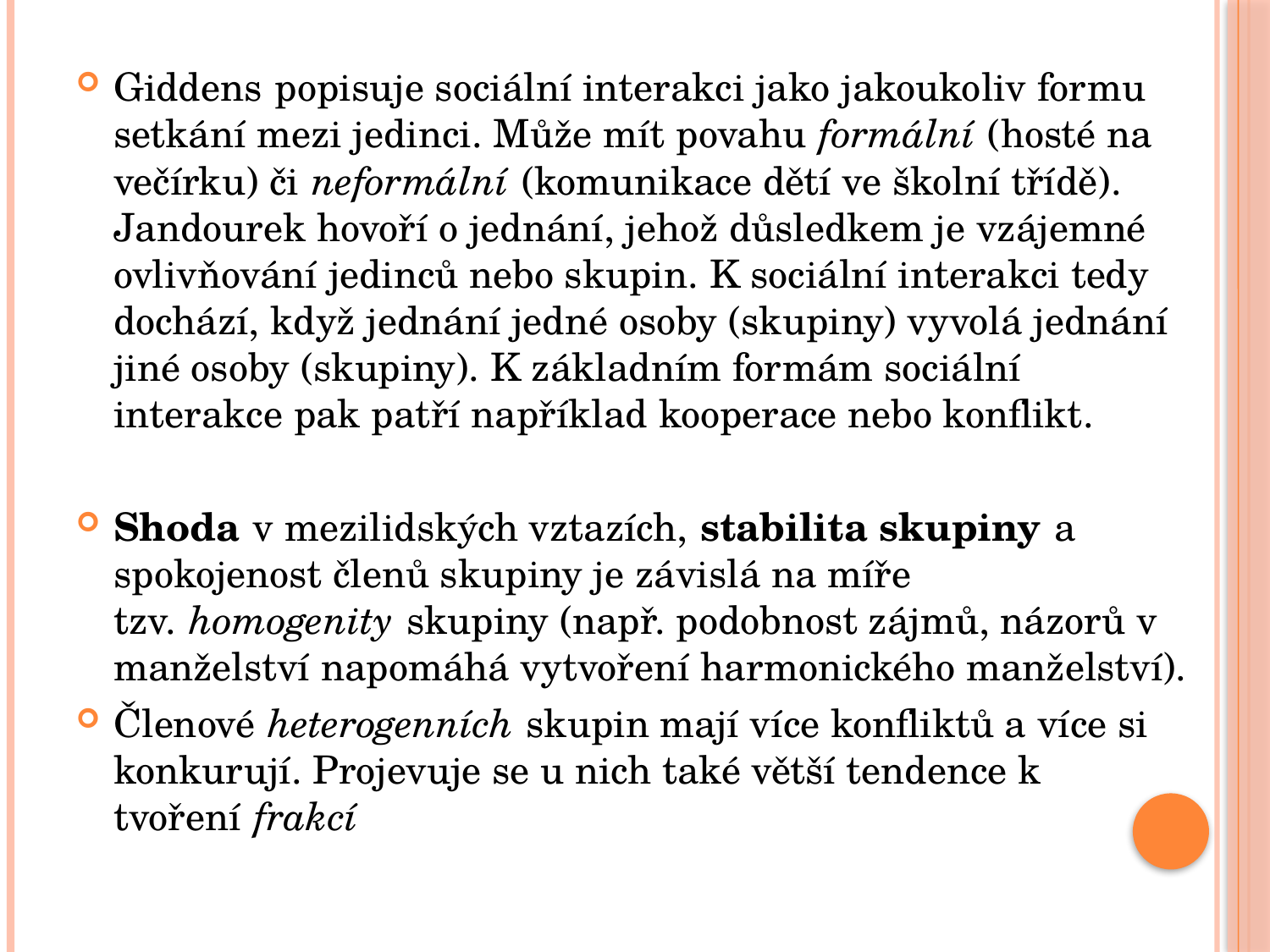

Giddens popisuje sociální interakci jako jakoukoliv formu setkání mezi jedinci. Může mít povahu formální (hosté na večírku) či neformální (komunikace dětí ve školní třídě). Jandourek hovoří o jednání, jehož důsledkem je vzájemné ovlivňování jedinců nebo skupin. K sociální interakci tedy dochází, když jednání jedné osoby (skupiny) vyvolá jednání jiné osoby (skupiny). K základním formám sociální interakce pak patří například kooperace nebo konflikt.

Shoda v mezilidských vztazích, stabilita skupiny a spokojenost členů skupiny je závislá na míře tzv. homogenity skupiny (např. podobnost zájmů, názorů v manželství napomáhá vytvoření harmonického manželství).
Členové heterogenních skupin mají více konfliktů a více si konkurují. Projevuje se u nich také větší tendence k tvoření frakcí